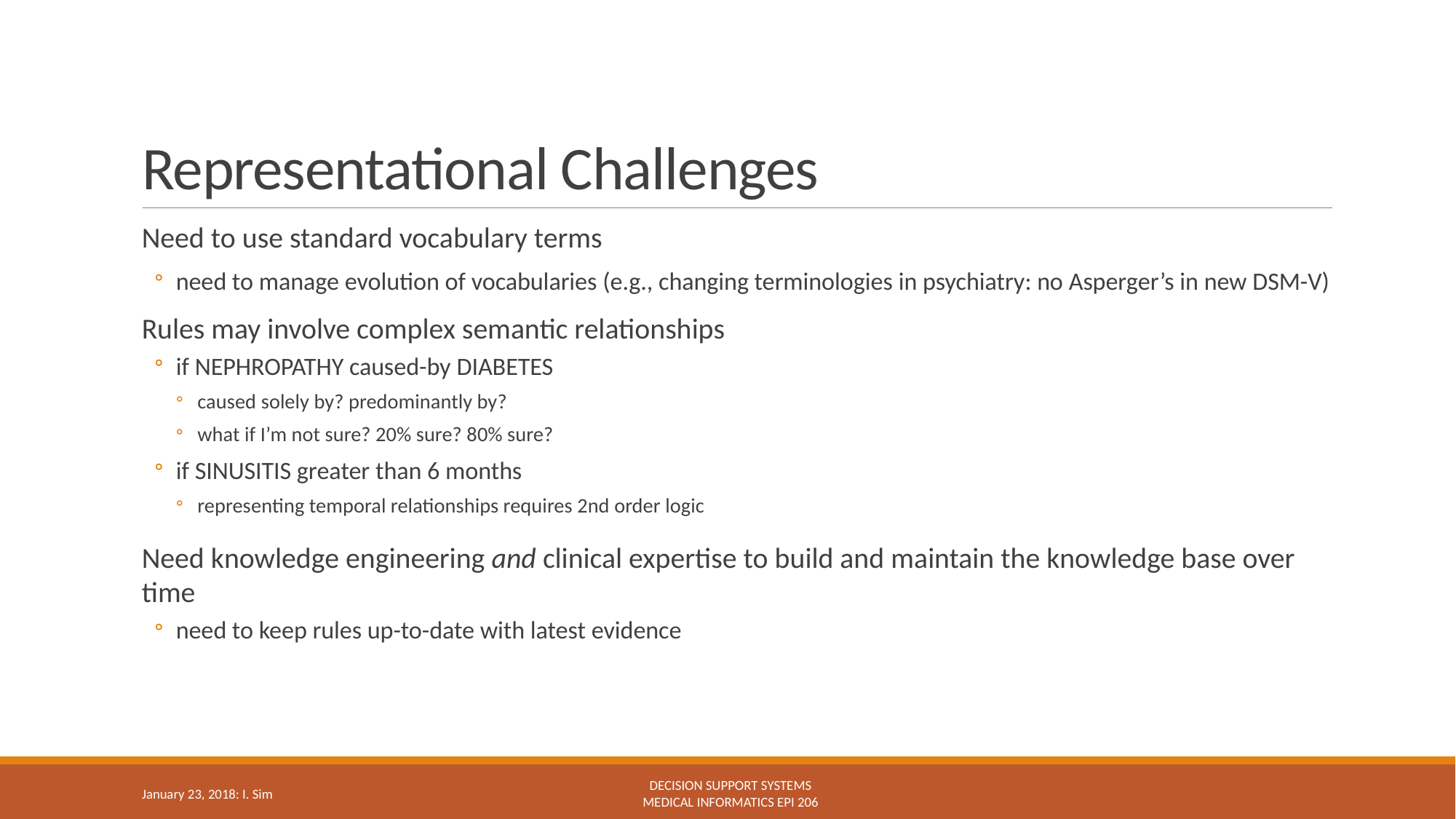

# Representational Challenges
Need to use standard vocabulary terms
need to manage evolution of vocabularies (e.g., changing terminologies in psychiatry: no Asperger’s in new DSM-V)
Rules may involve complex semantic relationships
if NEPHROPATHY caused-by DIABETES
caused solely by? predominantly by?
what if I’m not sure? 20% sure? 80% sure?
if SINUSITIS greater than 6 months
representing temporal relationships requires 2nd order logic
Need knowledge engineering and clinical expertise to build and maintain the knowledge base over time
need to keep rules up-to-date with latest evidence

Decision support systems
Medical Informatics epi 206
January 23, 2018: I. Sim